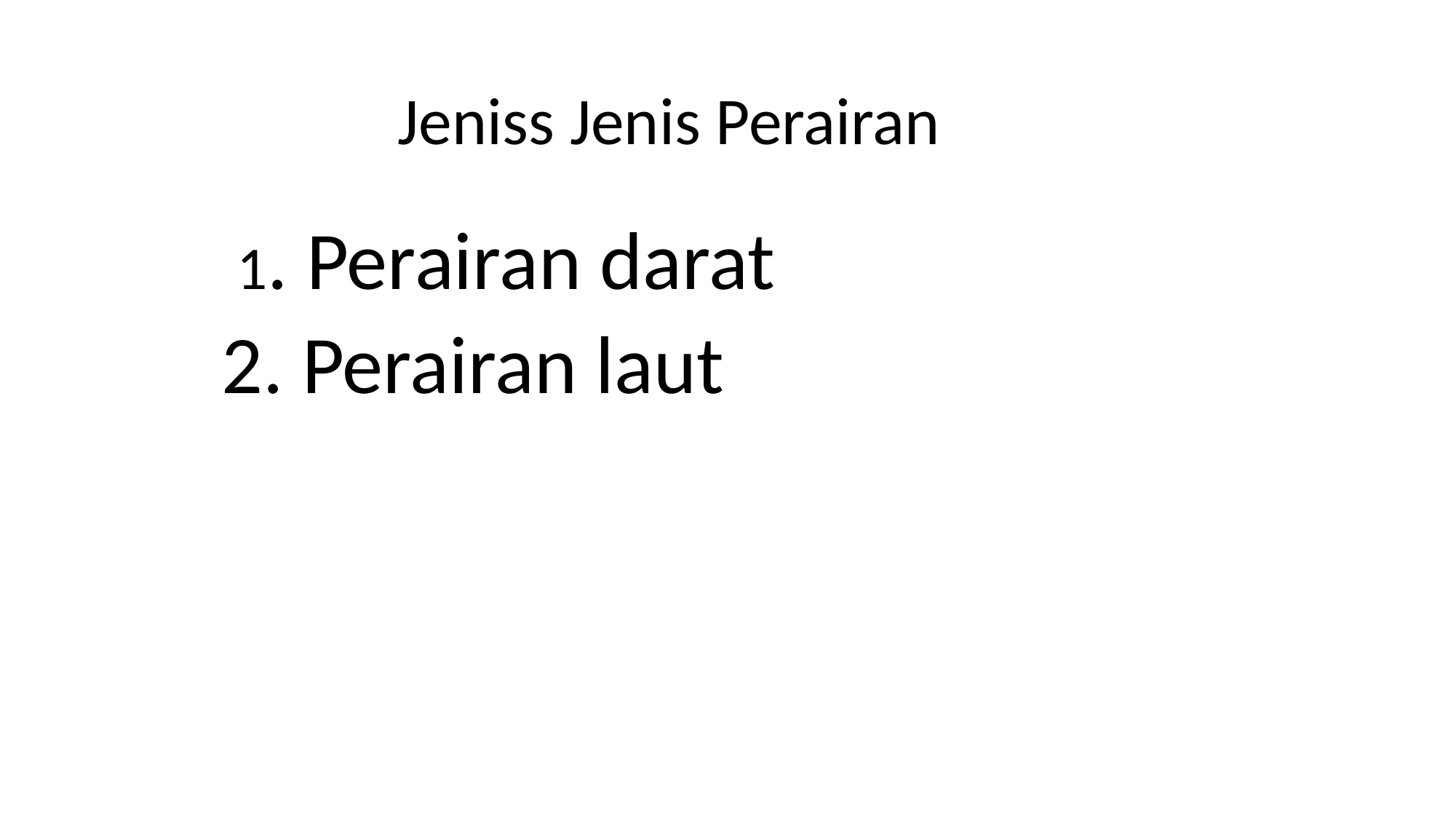

# Jeniss Jenis Perairan

            1. Perairan darat
        2. Perairan laut